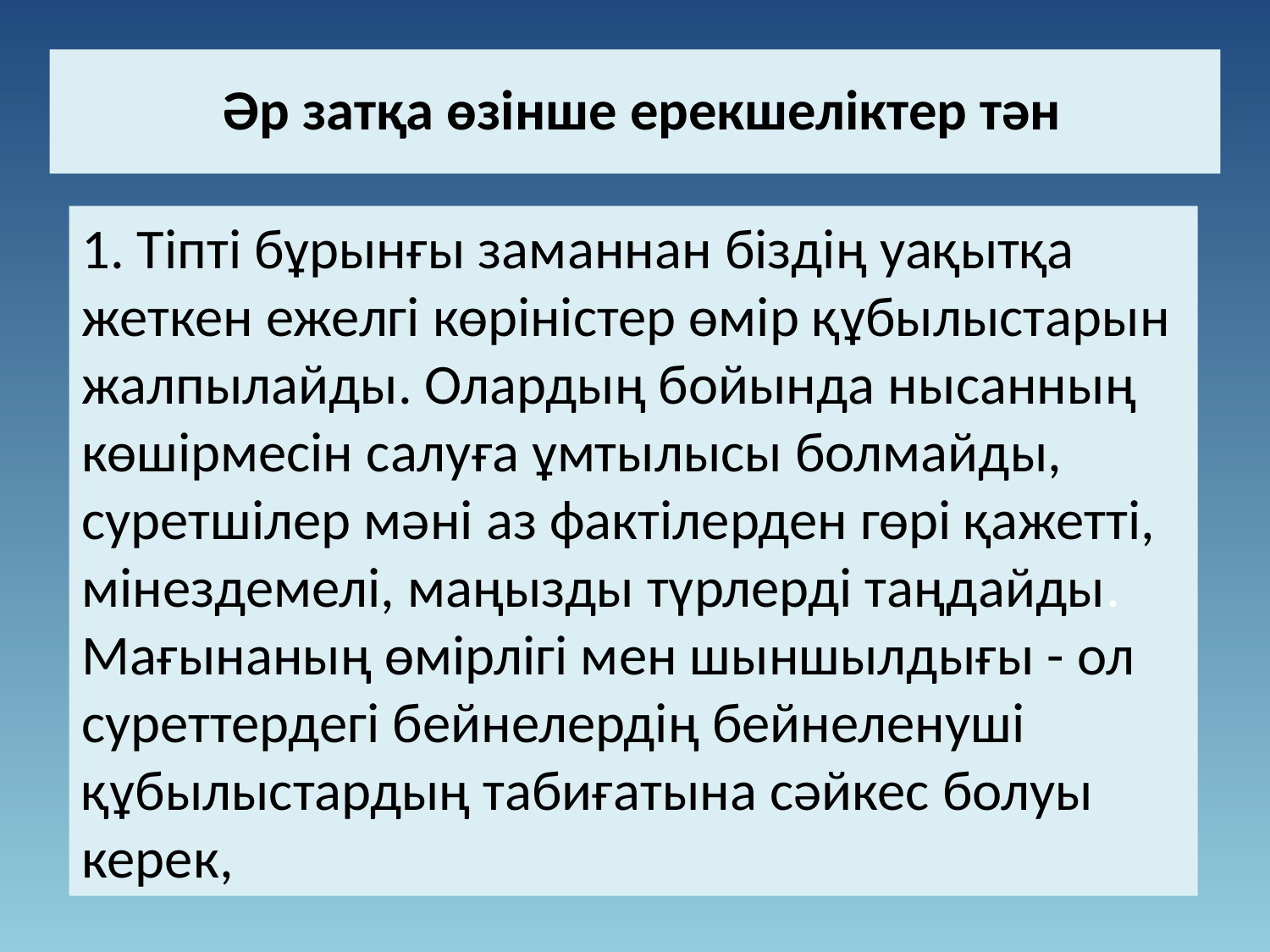

Әр затқа өзінше ерекшеліктер тән
1. Тіпті бұрынғы заманнан біздің уақытқа жеткен ежелгі көріністер өмір құбылыстарын жалпылайды. Олардың бойында нысанның көшірмесін салуға ұмтылысы болмайды, суретшілер мәні аз фактілерден гөрі қажетті, мінездемелі, маңызды түрлерді таңдайды. Мағынаның өмірлігі мен шыншылдығы - ол суреттердегі бейнелердің бейнеленуші құбылыстардың табиғатына сәйкес болуы керек,